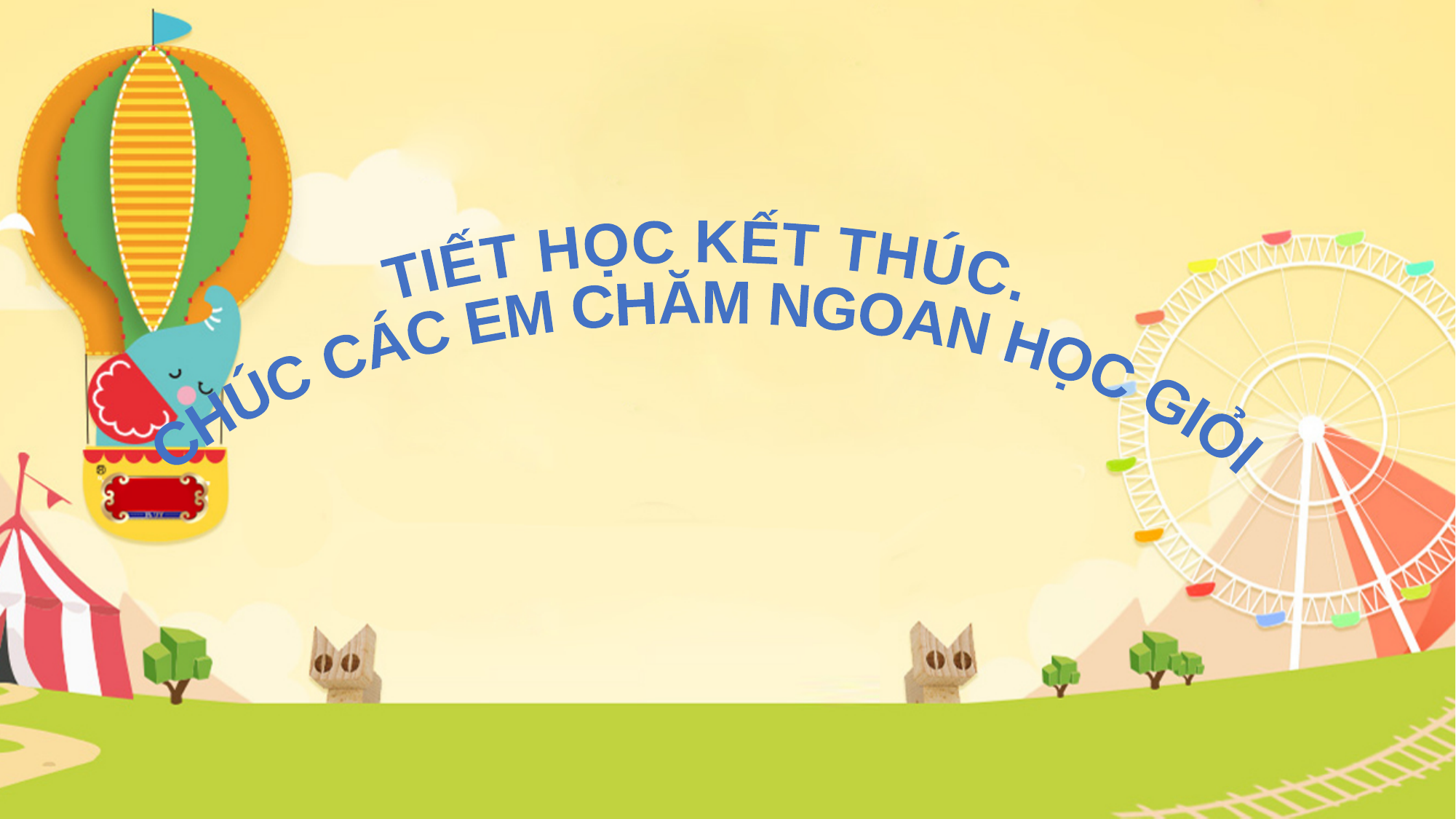

TIẾT HỌC KẾT THÚC.
CHÚC CÁC EM CHĂM NGOAN HỌC GIỎI